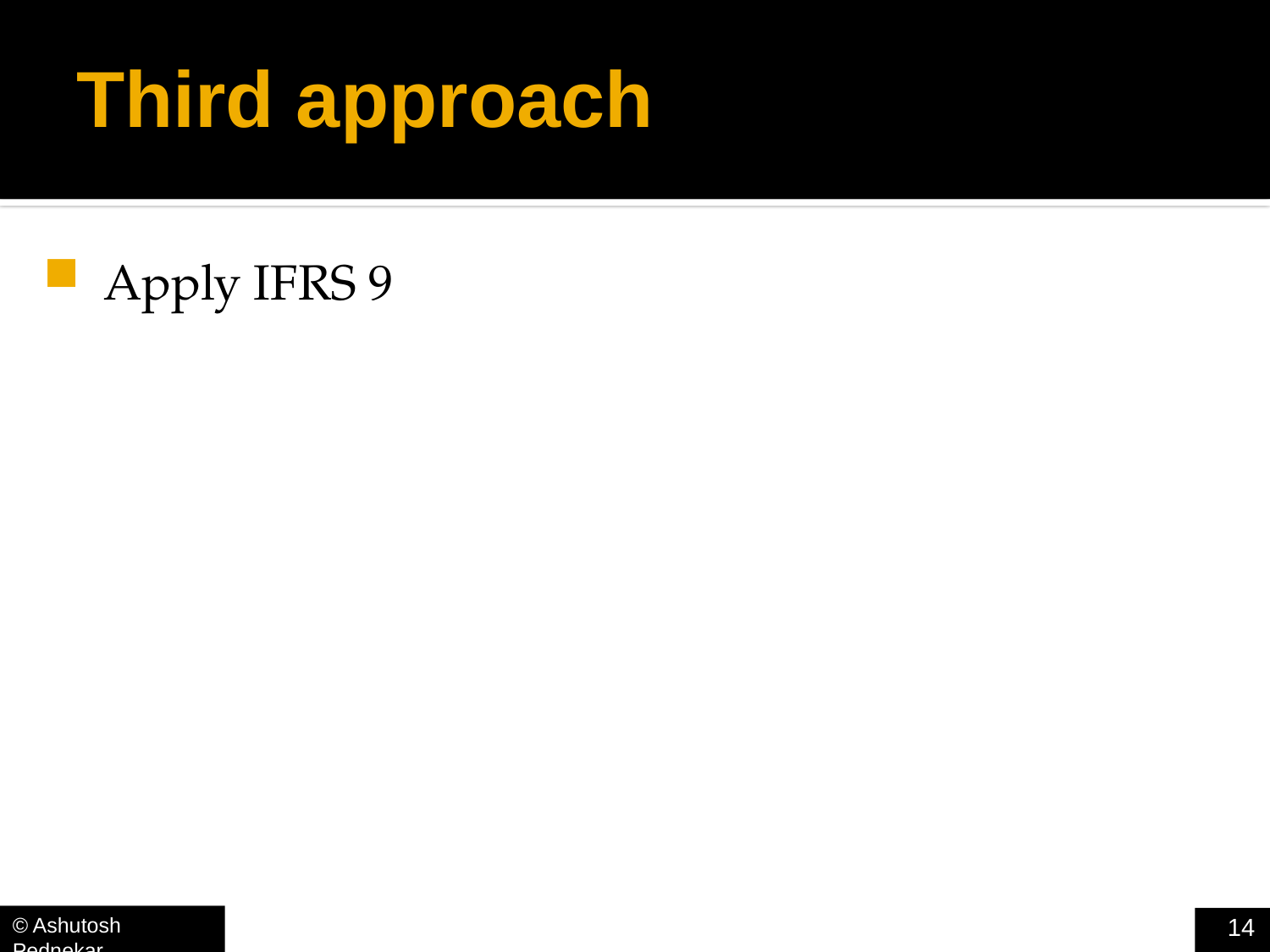

# Third approach
Apply IFRS 9
14
© Ashutosh  Pednekar